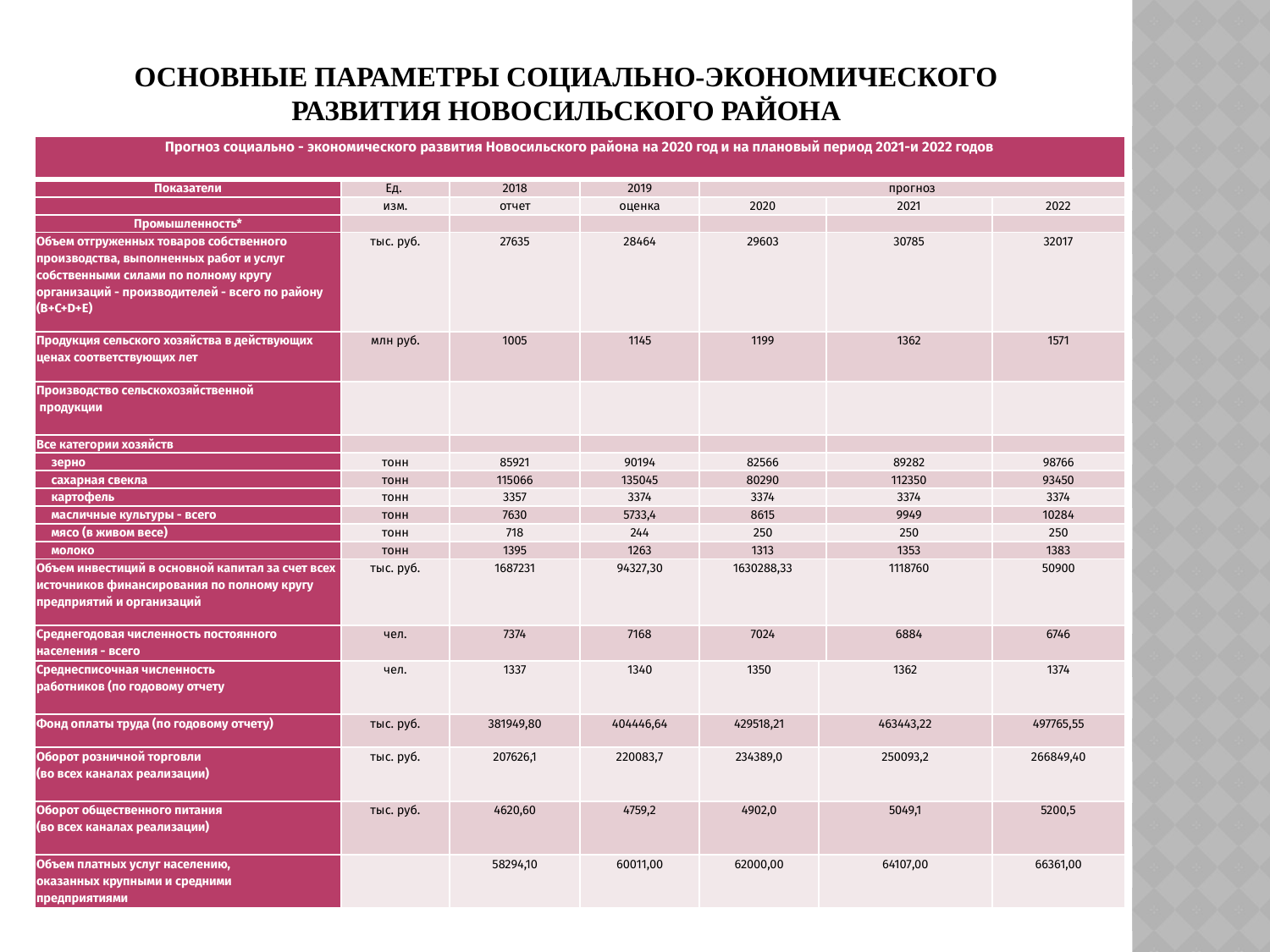

# Основные параметры Социально-экономического развития Новосильского района
| Прогноз социально - экономического развития Новосильского района на 2020 год и на плановый период 2021-и 2022 годов |  |  |  |  |  |  |  |
| --- | --- | --- | --- | --- | --- | --- | --- |
| Показатели | Ед. | 2018 | 2019 | прогноз |  |  |  |
|  | изм. | отчет | оценка | 2020 |  | 2021 | 2022 |
| Промышленность\* |  |  |  |  |  |  |  |
| Объем отгруженных товаров собственного производства, выполненных работ и услуг собственными силами по полному кругу организаций - производителей - всего по району (В+C+D+E) | тыс. руб. | 27635 | 28464 | 29603 |  | 30785 | 32017 |
| Продукция сельского хозяйства в действующих ценах соответствующих лет | млн руб. | 1005 | 1145 | 1199 |  | 1362 | 1571 |
| Производство сельскохозяйственной продукции |  |  |  |  |  |  |  |
| Все категории хозяйств |  |  |  |  |  |  |  |
| зерно | тонн | 85921 | 90194 | 82566 |  | 89282 | 98766 |
| сахарная свекла | тонн | 115066 | 135045 | 80290 |  | 112350 | 93450 |
| картофель | тонн | 3357 | 3374 | 3374 |  | 3374 | 3374 |
| масличные культуры - всего | тонн | 7630 | 5733,4 | 8615 |  | 9949 | 10284 |
| мясо (в живом весе) | тонн | 718 | 244 | 250 |  | 250 | 250 |
| молоко | тонн | 1395 | 1263 | 1313 |  | 1353 | 1383 |
| Объем инвестиций в основной капитал за счет всех источников финансирования по полному кругу предприятий и организаций | тыс. руб. | 1687231 | 94327,30 | 1630288,33 |  | 1118760 | 50900 |
| Среднегодовая численность постоянного населения - всего | чел. | 7374 | 7168 | 7024 |  | 6884 | 6746 |
| Cреднесписочная численность работников (по годовому отчету | чел. | 1337 | 1340 | 1350 | 1362 |  | 1374 |
| Фонд оплаты труда (по годовому отчету) | тыс. руб. | 381949,80 | 404446,64 | 429518,21 | 463443,22 |  | 497765,55 |
| Оборот розничной торговли (во всех каналах реализации) | тыс. руб. | 207626,1 | 220083,7 | 234389,0 | 250093,2 |  | 266849,40 |
| Оборот общественного питания (во всех каналах реализации) | тыс. руб. | 4620,60 | 4759,2 | 4902,0 | 5049,1 |  | 5200,5 |
| Объем платных услуг населению, оказанных крупными и средними предприятиями |  | 58294,10 | 60011,00 | 62000,00 | 64107,00 |  | 66361,00 |